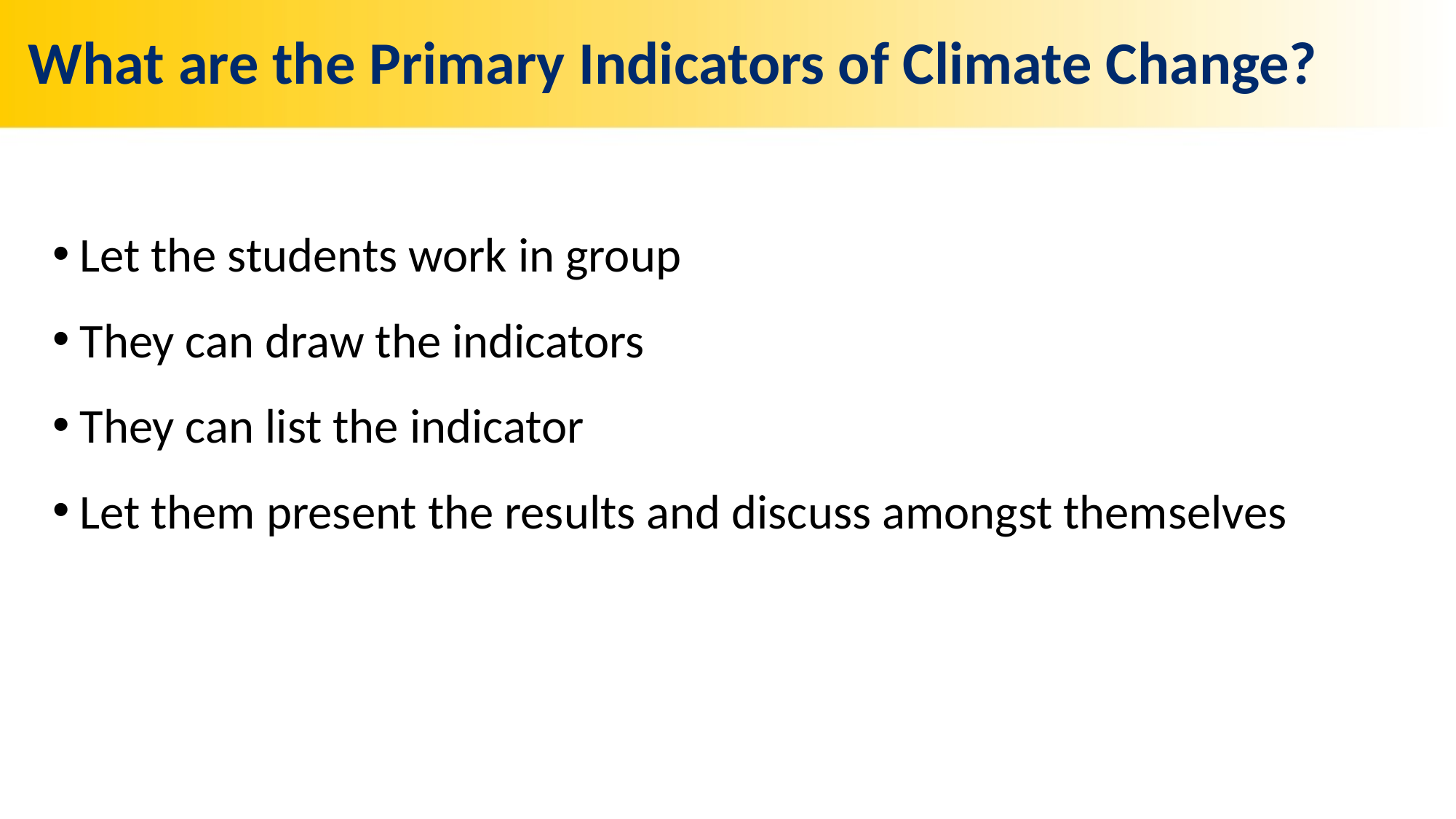

# What are the Primary Indicators of Climate Change?
Let the students work in group
They can draw the indicators
They can list the indicator
Let them present the results and discuss amongst themselves